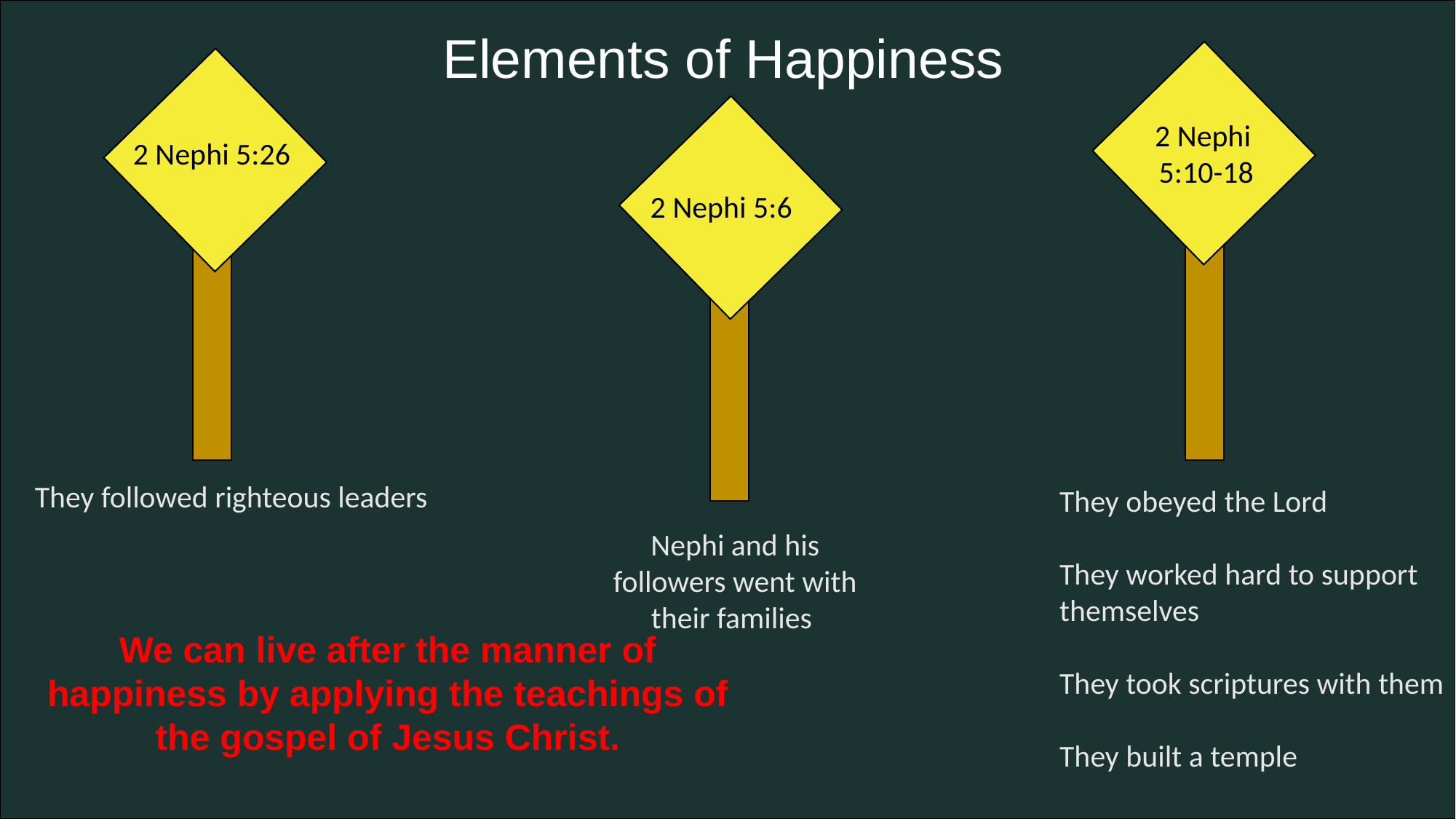

Elements of Happiness

2 Nephi
5:10-18

They obeyed the Lord

They worked hard to support themselves

They took scriptures with them

They built a temple

2 Nephi 5:26

They followed righteous leaders

2 Nephi 5:6

Nephi and his followers went with their families
We can live after the manner of happiness by applying the teachings of the gospel of Jesus Christ.